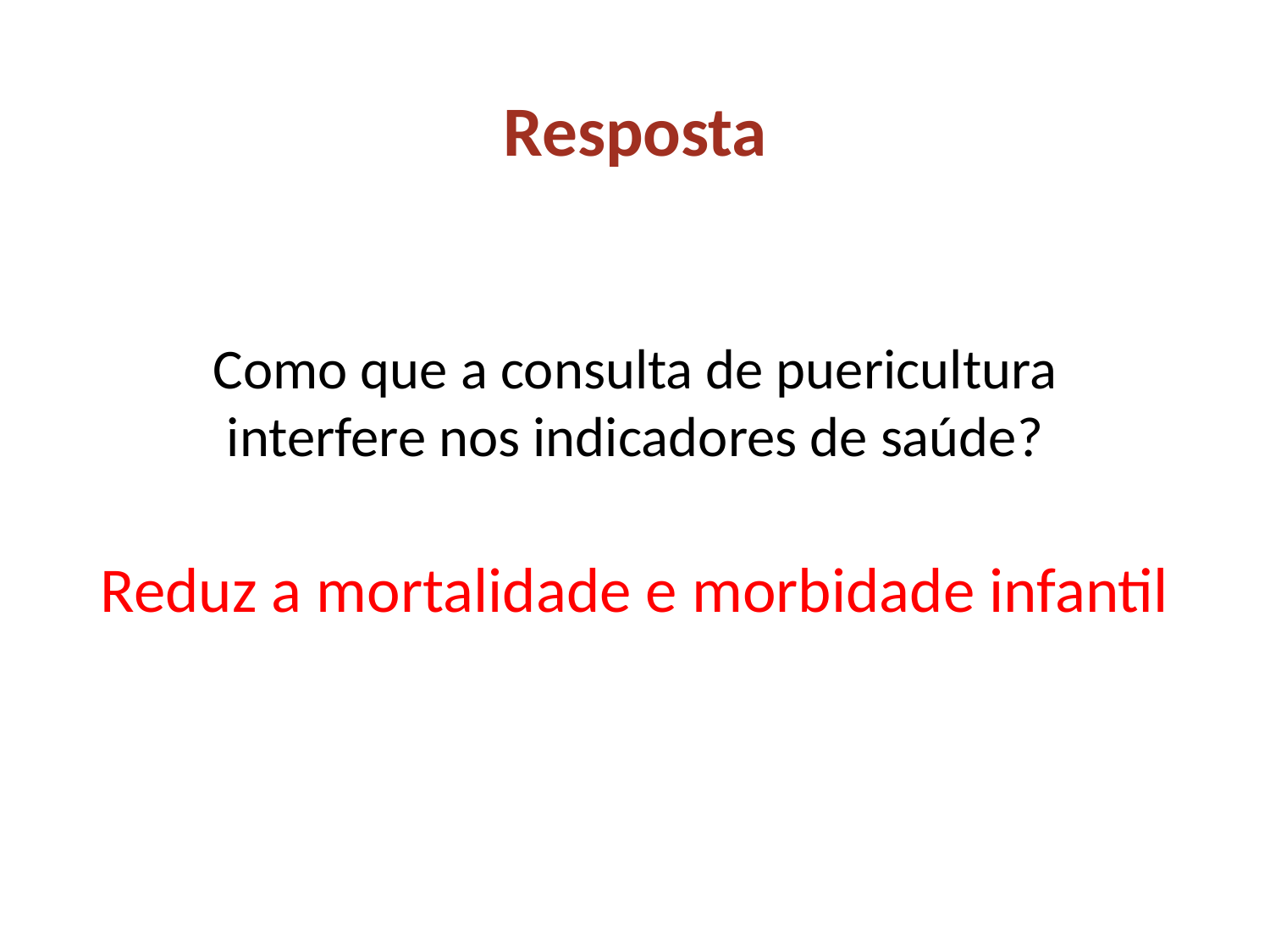

Resposta
Como que a consulta de puericultura interfere nos indicadores de saúde?
Reduz a mortalidade e morbidade infantil